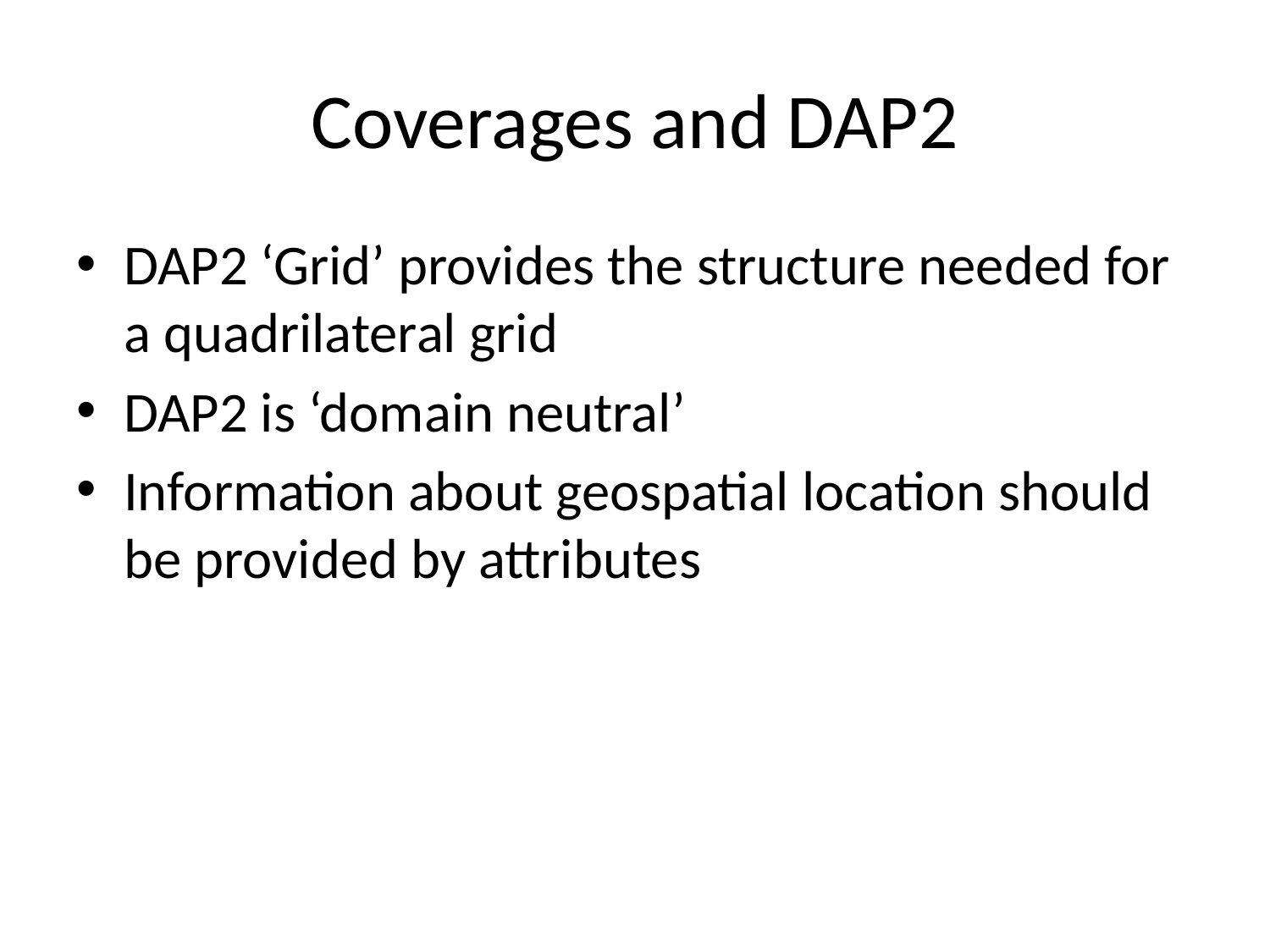

# Coverages and DAP2
DAP2 ‘Grid’ provides the structure needed for a quadrilateral grid
DAP2 is ‘domain neutral’
Information about geospatial location should be provided by attributes